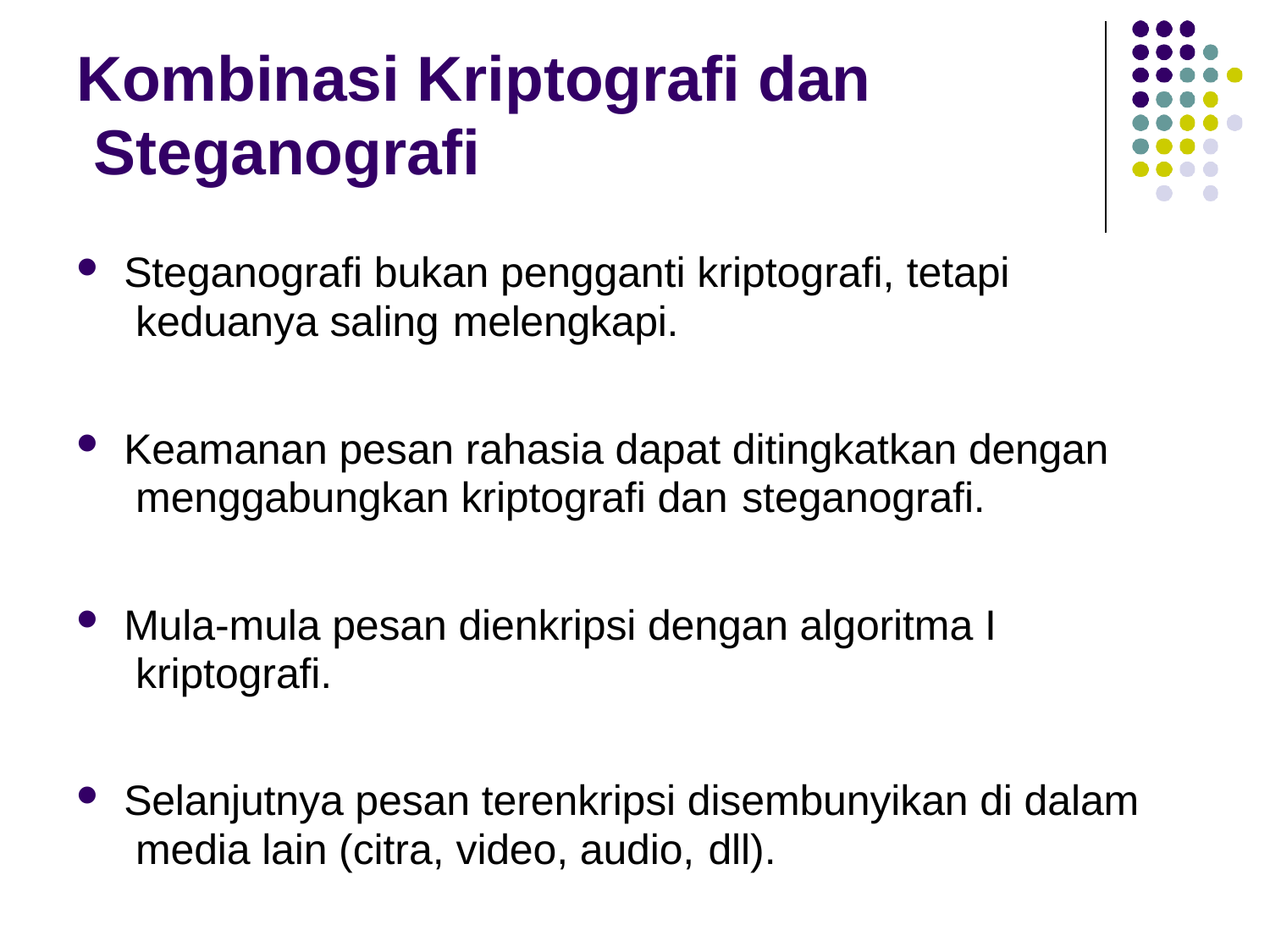

# Kombinasi Kriptografi dan  Steganografi
Steganografi bukan pengganti kriptografi, tetapi  keduanya saling melengkapi.

Keamanan pesan rahasia dapat ditingkatkan dengan  menggabungkan kriptografi dan steganografi.

Mula-mula pesan dienkripsi dengan algoritma I  kriptografi.

Selanjutnya pesan terenkripsi disembunyikan di dalam  media lain (citra, video, audio, dll).